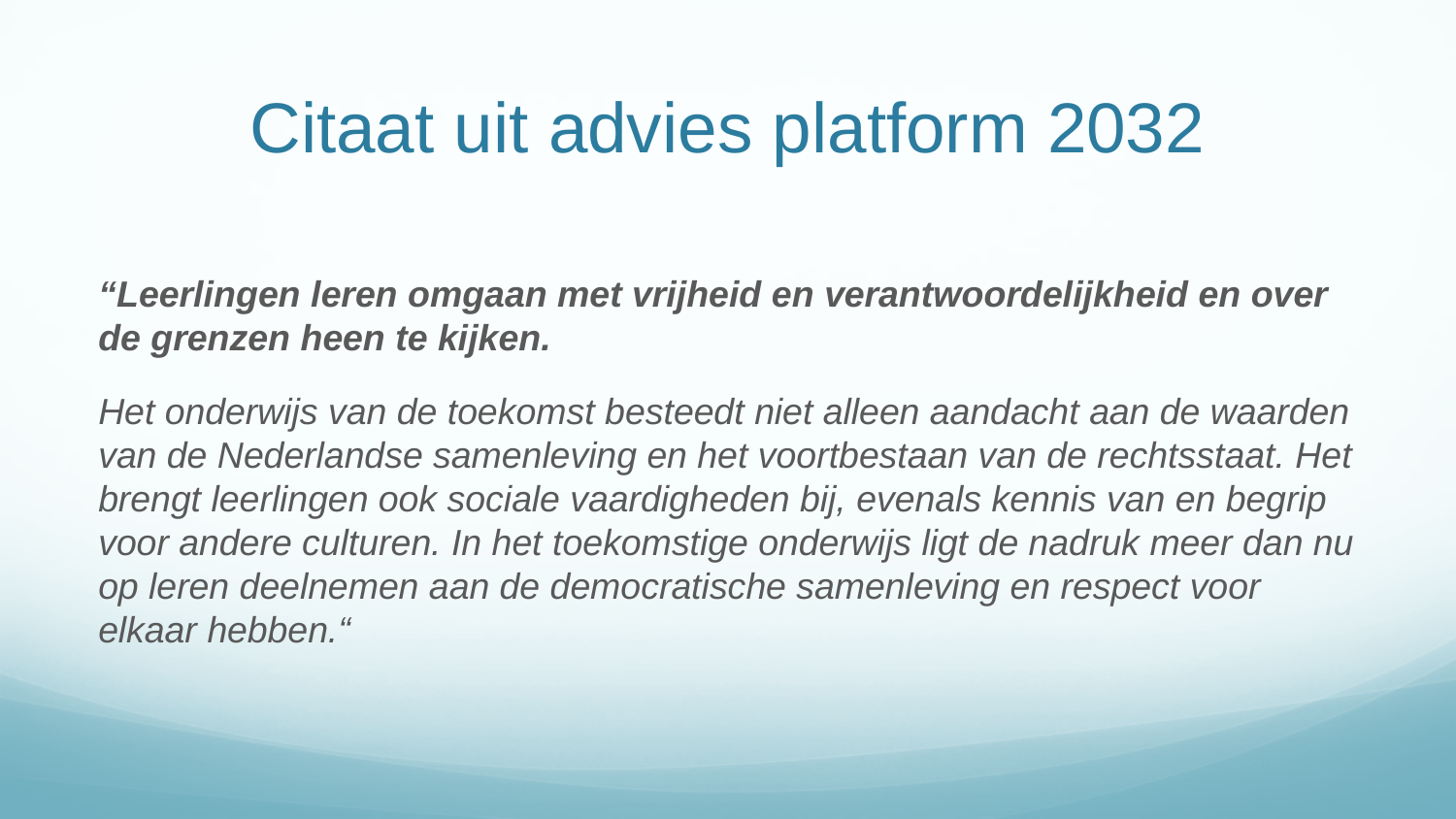

# Citaat uit advies platform 2032

“Leerlingen leren omgaan met vrijheid en verantwoordelijkheid en over de grenzen heen te kijken.
Het onderwijs van de toekomst besteedt niet alleen aandacht aan de waarden van de Nederlandse samenleving en het voortbestaan van de rechtsstaat. Het brengt leerlingen ook sociale vaardigheden bij, evenals kennis van en begrip voor andere culturen. In het toekomstige onderwijs ligt de nadruk meer dan nu op leren deelnemen aan de democratische samenleving en respect voor elkaar hebben.“